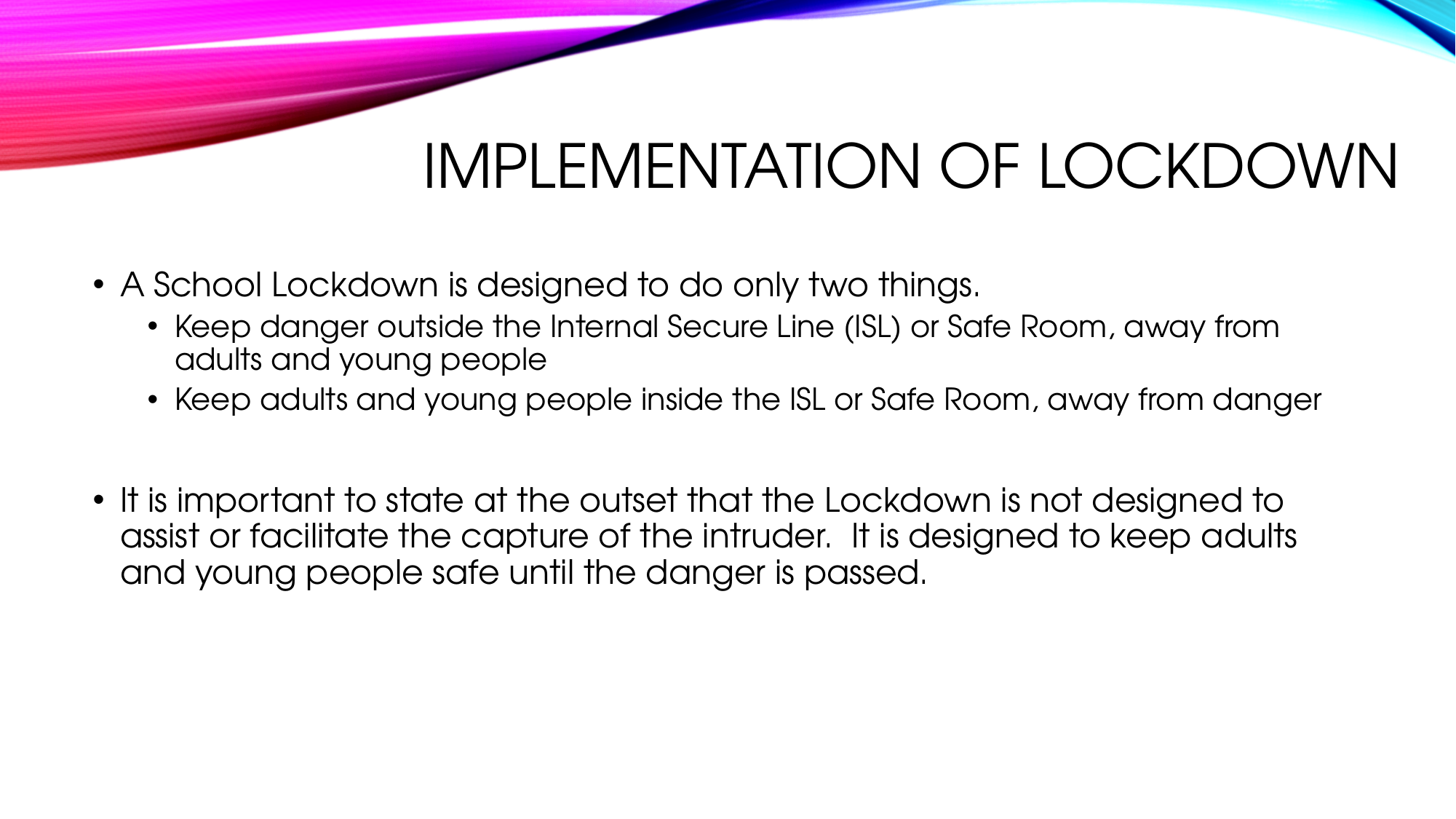

# IMPLEMENTATION OF Lockdown
A School Lockdown is designed to do only two things.
Keep danger outside the Internal Secure Line (ISL) or Safe Room, away from adults and young people
Keep adults and young people inside the ISL or Safe Room, away from danger

It is important to state at the outset that the Lockdown is not designed to assist or facilitate the capture of the intruder.  It is designed to keep adults and young people safe until the danger is passed.